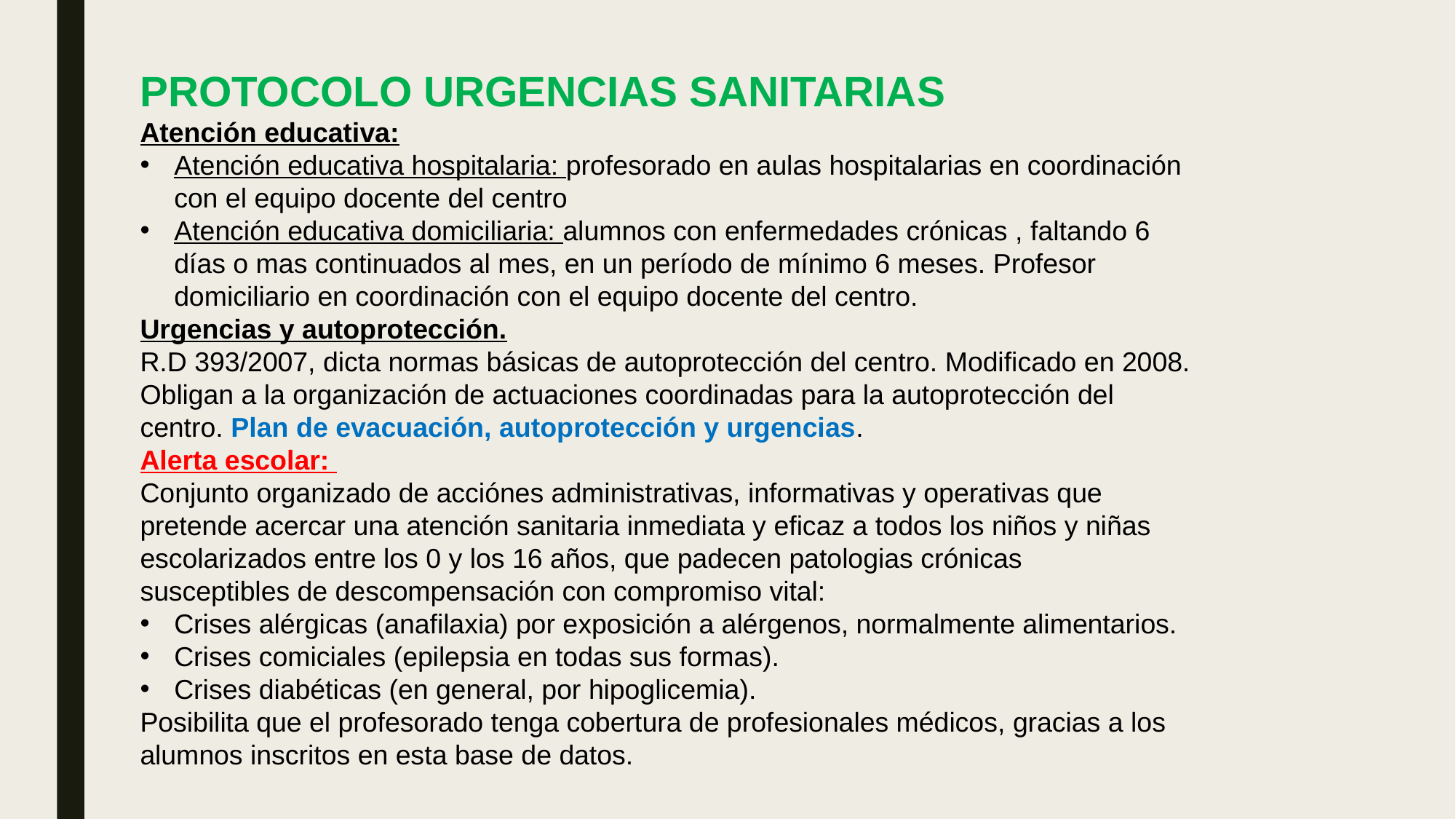

PROTOCOLO URGENCIAS SANITARIAS
Atención educativa:
Atención educativa hospitalaria: profesorado en aulas hospitalarias en coordinación con el equipo docente del centro
Atención educativa domiciliaria: alumnos con enfermedades crónicas , faltando 6 días o mas continuados al mes, en un período de mínimo 6 meses. Profesor domiciliario en coordinación con el equipo docente del centro.
Urgencias y autoprotección.
R.D 393/2007, dicta normas básicas de autoprotección del centro. Modificado en 2008.
Obligan a la organización de actuaciones coordinadas para la autoprotección del centro. Plan de evacuación, autoprotección y urgencias.
Alerta escolar:
Conjunto organizado de acciónes administrativas, informativas y operativas que pretende acercar una atención sanitaria inmediata y eficaz a todos los niños y niñas escolarizados entre los 0 y los 16 años, que padecen patologias crónicas
susceptibles de descompensación con compromiso vital:
Crises alérgicas (anafilaxia) por exposición a alérgenos, normalmente alimentarios.
Crises comiciales (epilepsia en todas sus formas).
Crises diabéticas (en general, por hipoglicemia).
Posibilita que el profesorado tenga cobertura de profesionales médicos, gracias a los alumnos inscritos en esta base de datos.